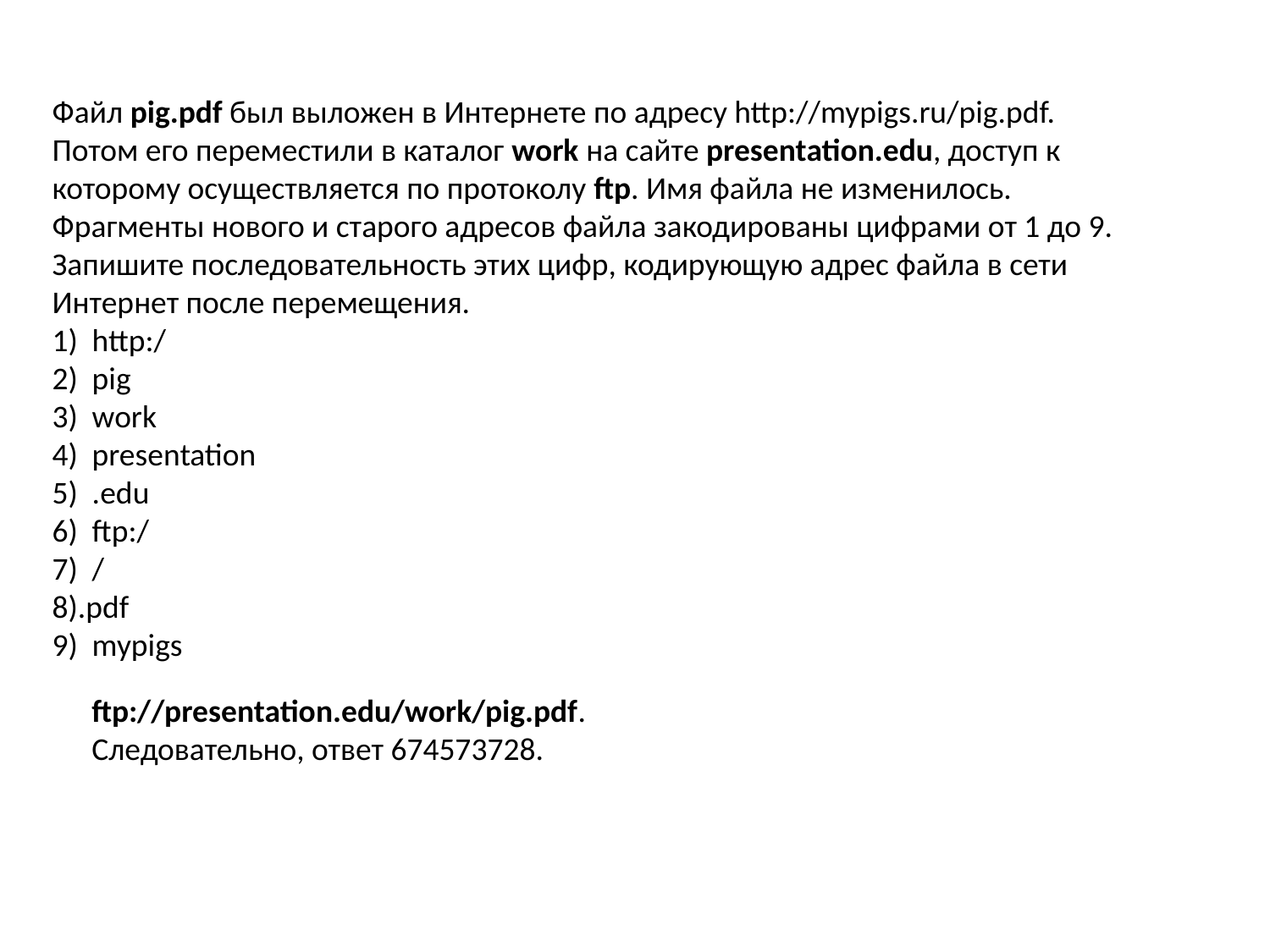

Файл pig.pdf был выложен в Интернете по адресу http://mypigs.ru/pig.pdf. Потом его переместили в каталог work на сайте presentation.edu, доступ к которому осуществляется по протоколу ftp. Имя файла не изменилось.
Фрагменты нового и старого адресов файла закодированы цифрами от 1 до 9. Запишите последовательность этих цифр, кодирующую адрес файла в сети Интернет после перемещения.
1)  http:/
2)  pig
3)  work
4)  presentation
5)  .edu
6)  ftp:/
7)  /
8).pdf
9)  mypigs
ftp://presentation.edu/work/pig.pdf.
Следовательно, ответ 674573728.